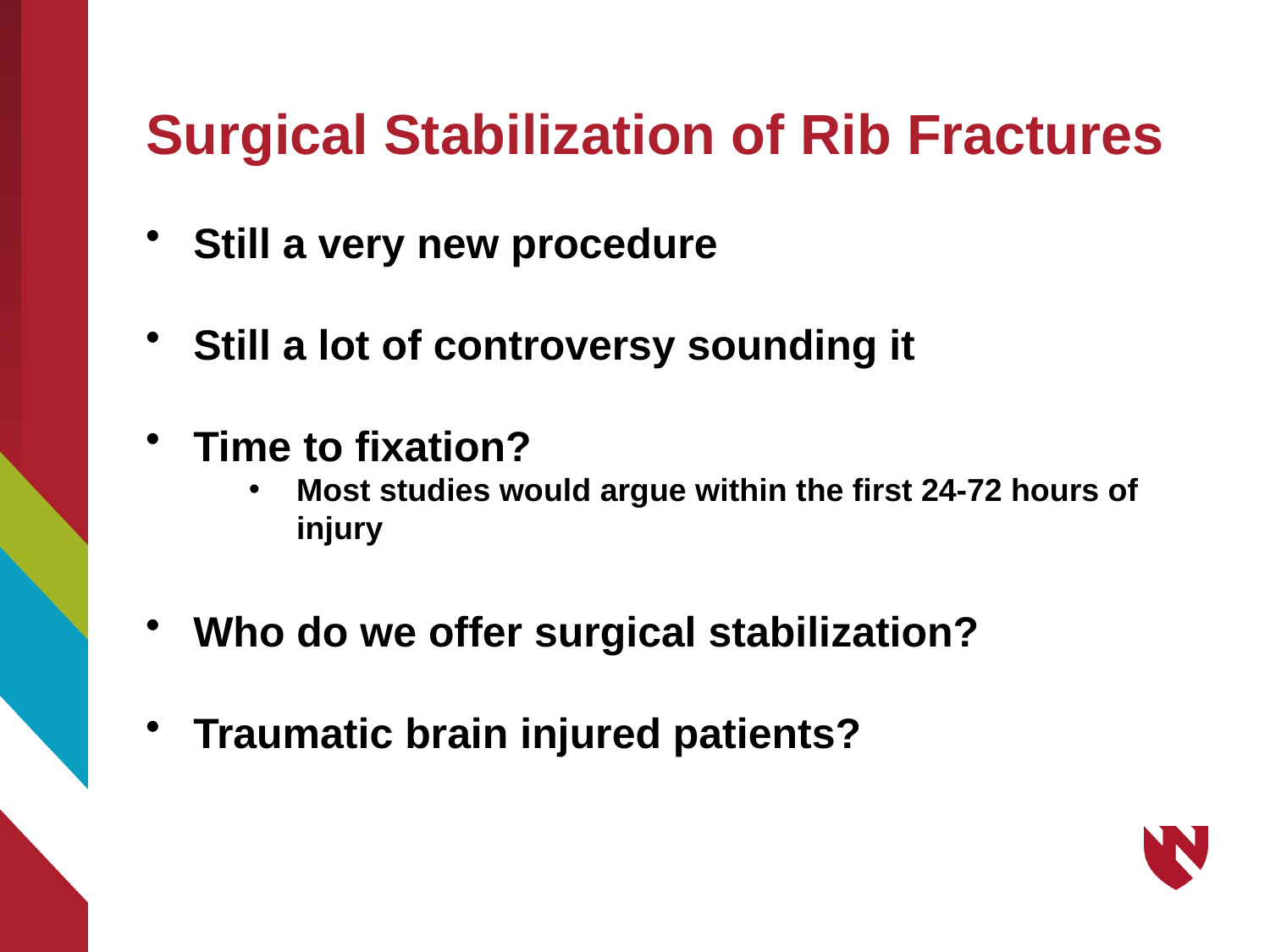

# Surgical Stabilization of Rib Fractures
Still a very new procedure

Still a lot of controversy sounding it

Time to fixation?
Most studies would argue within the first 24-72 hours of injury

Who do we offer surgical stabilization?

Traumatic brain injured patients?